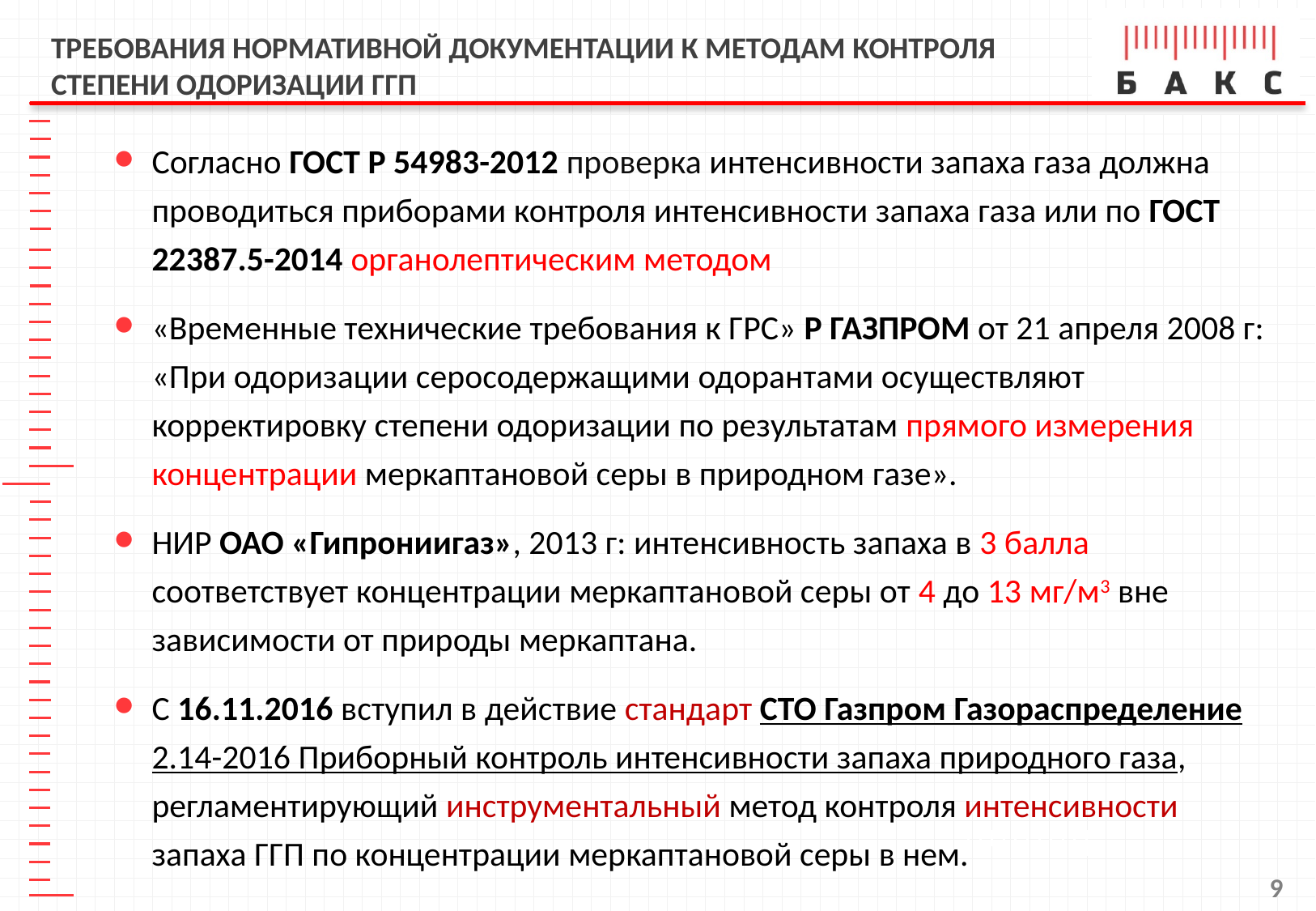

Требования нормативной документации к методам контроля степени одоризации ГГП
Согласно ГОСТ Р 54983-2012 проверка интенсивности запаха газа должна проводиться приборами контроля интенсивности запаха газа или по ГОСТ 22387.5-2014 органолептическим методом
«Временные технические требования к ГРС» Р ГАЗПРОМ от 21 апреля 2008 г: «При одоризации серосодержащими одорантами осуществляют корректировку степени одоризации по результатам прямого измерения концентрации меркаптановой серы в природном газе».
НИР ОАО «Гипрониигаз», 2013 г: интенсивность запаха в 3 балла соответствует концентрации меркаптановой серы от 4 до 13 мг/м3 вне зависимости от природы меркаптана.
С 16.11.2016 вступил в действие стандарт СТО Газпром Газораспределение 2.14-2016 Приборный контроль интенсивности запаха природного газа, регламентирующий инструментальный метод контроля интенсивности запаха ГГП по концентрации меркаптановой серы в нем.
9